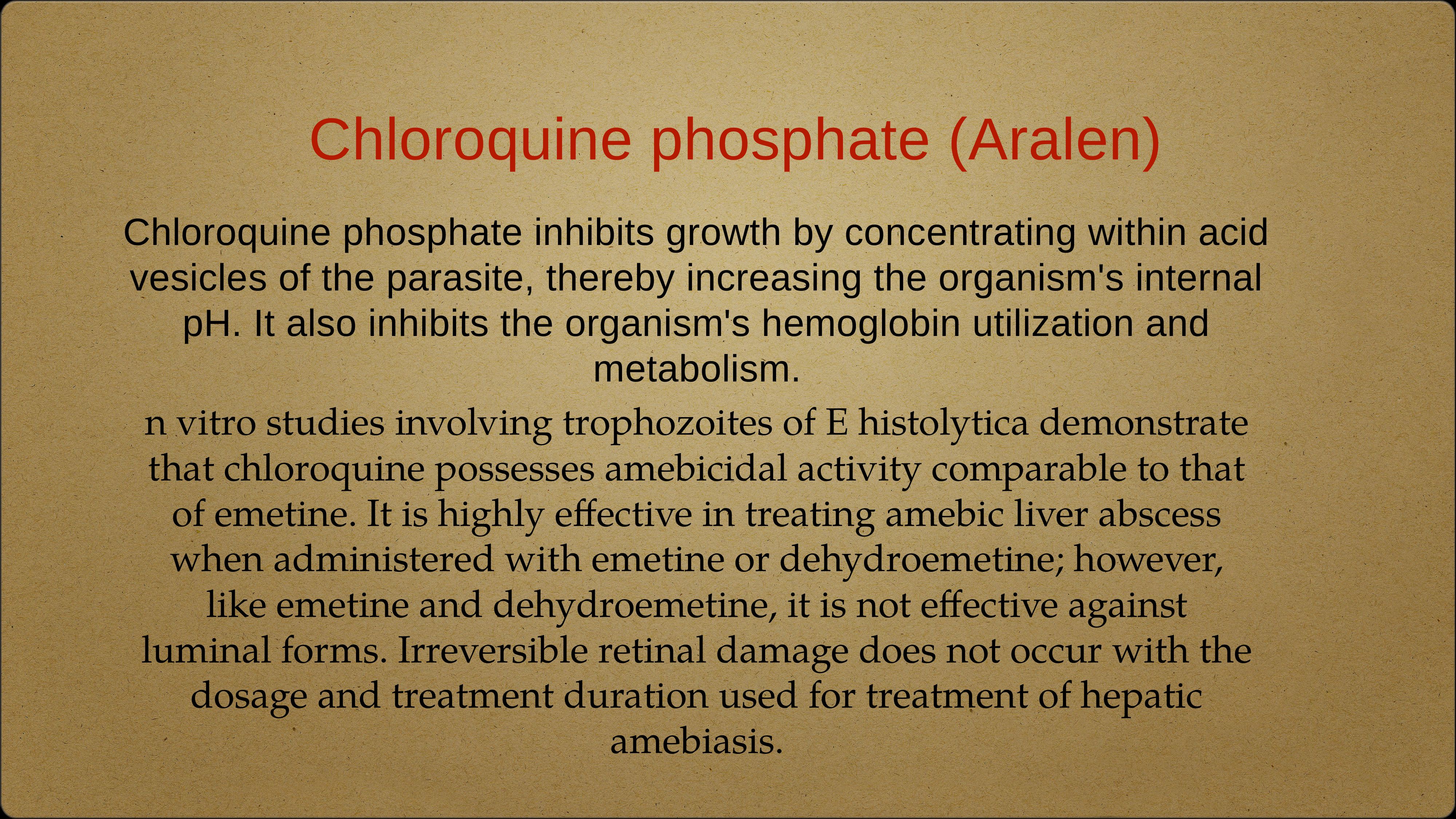

# Chloroquine phosphate (Aralen)
Chloroquine phosphate inhibits growth by concentrating within acid vesicles of the parasite, thereby increasing the organism's internal pH. It also inhibits the organism's hemoglobin utilization and metabolism.
n vitro studies involving trophozoites of E histolytica demonstrate that chloroquine possesses amebicidal activity comparable to that of emetine. It is highly effective in treating amebic liver abscess when administered with emetine or dehydroemetine; however, like emetine and dehydroemetine, it is not effective against luminal forms. Irreversible retinal damage does not occur with the dosage and treatment duration used for treatment of hepatic amebiasis.